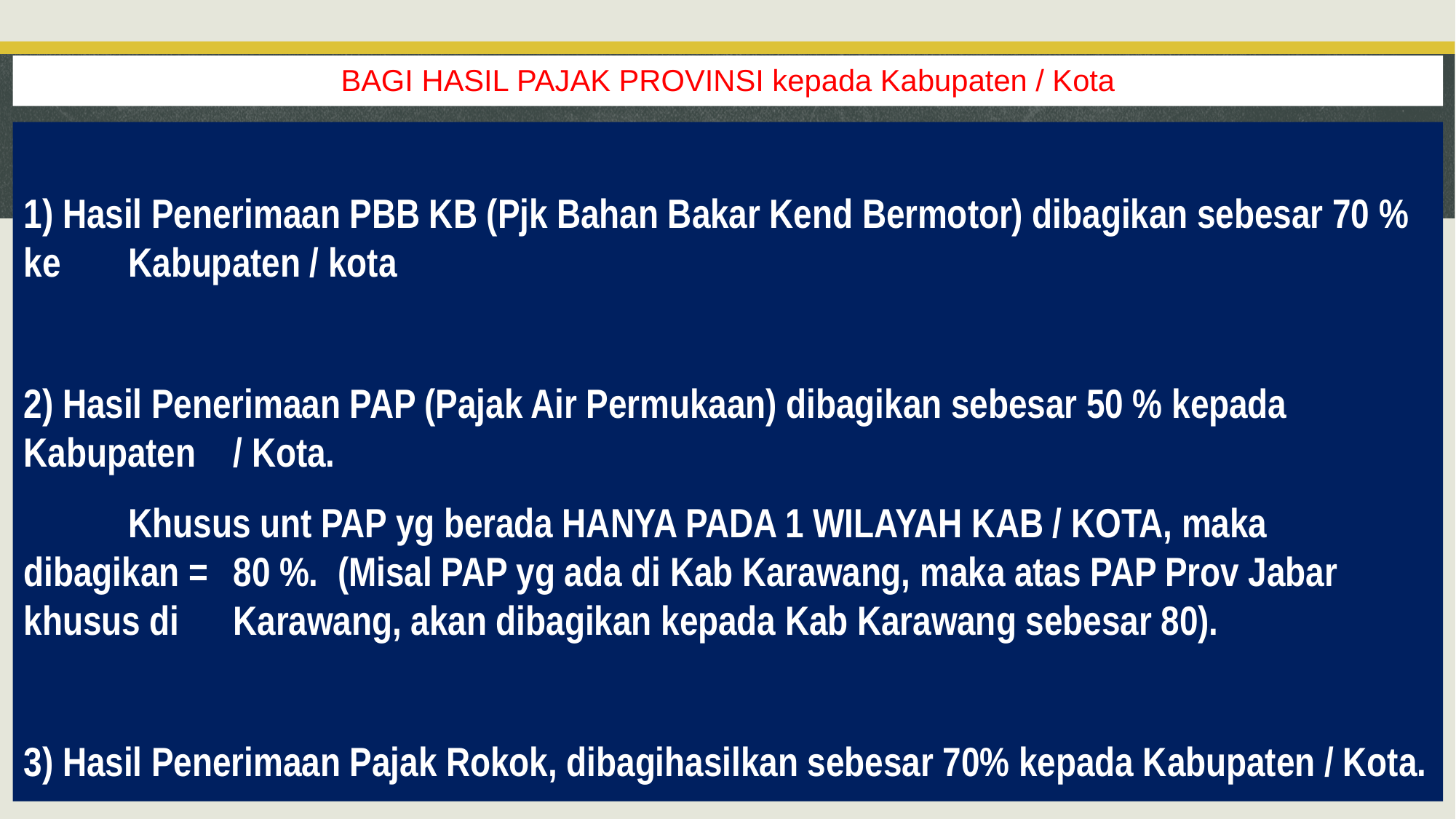

# BAGI HASIL PAJAK PROVINSI kepada Kabupaten / Kota

1) Hasil Penerimaan PBB KB (Pjk Bahan Bakar Kend Bermotor) dibagikan sebesar 70 % ke 	Kabupaten / kota

2) Hasil Penerimaan PAP (Pajak Air Permukaan) dibagikan sebesar 50 % kepada Kabupaten 	/ Kota.
	Khusus unt PAP yg berada HANYA PADA 1 WILAYAH KAB / KOTA, maka dibagikan = 	80 %. 	(Misal PAP yg ada di Kab Karawang, maka atas PAP Prov Jabar khusus di 	Karawang, akan dibagikan kepada Kab Karawang sebesar 80).

3) Hasil Penerimaan Pajak Rokok, dibagihasilkan sebesar 70% kepada Kabupaten / Kota.